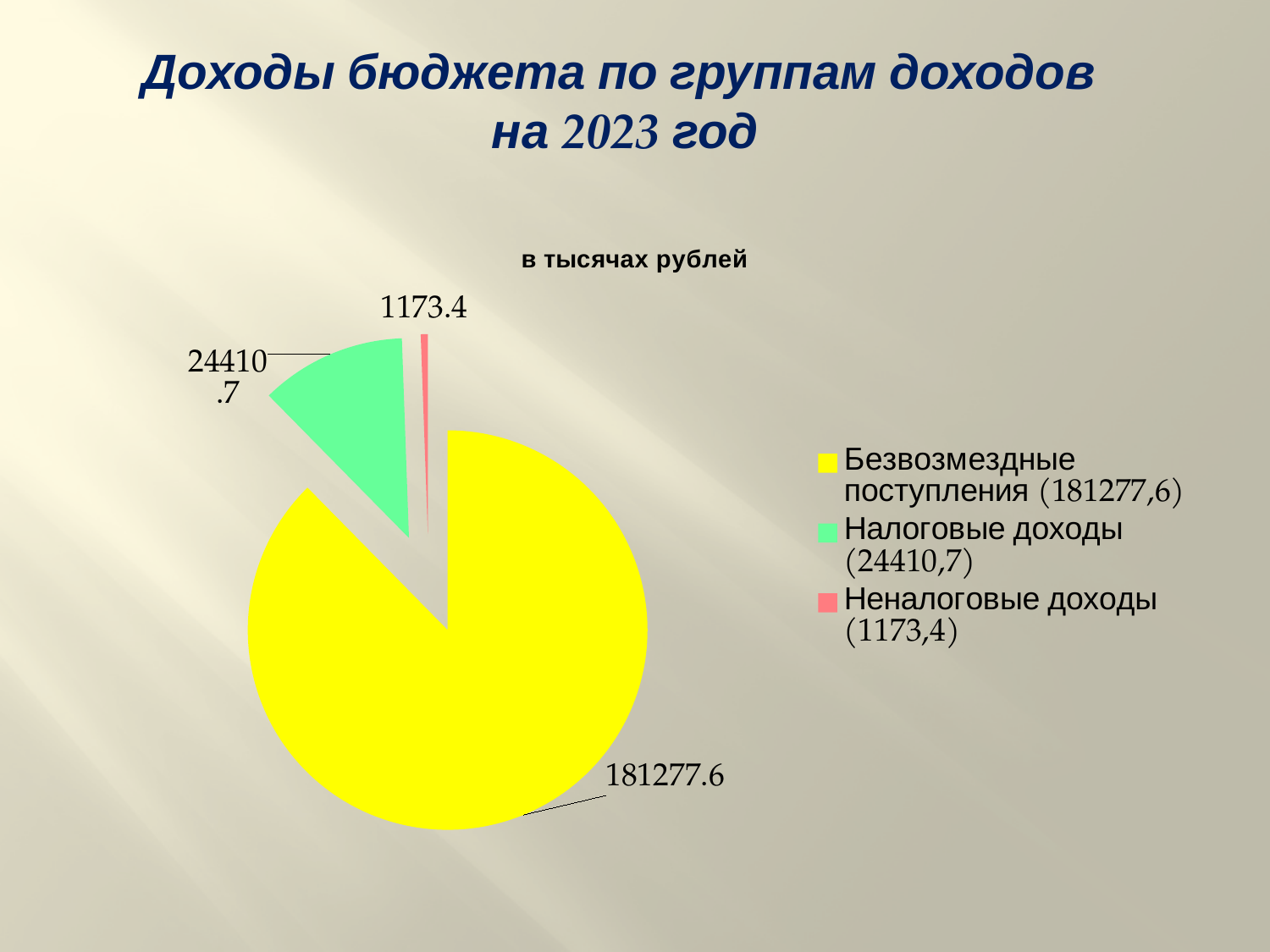

Доходы бюджета по группам доходов
на 2023 год

### Chart:

| Category | в тысячах рублей |
|---|---|
| Безвозмездные поступления (181277,6) | 181277.6 |
| Налоговые доходы (24410,7) | 24410.7 |
| Неналоговые доходы (1173,4) | 1173.4 |